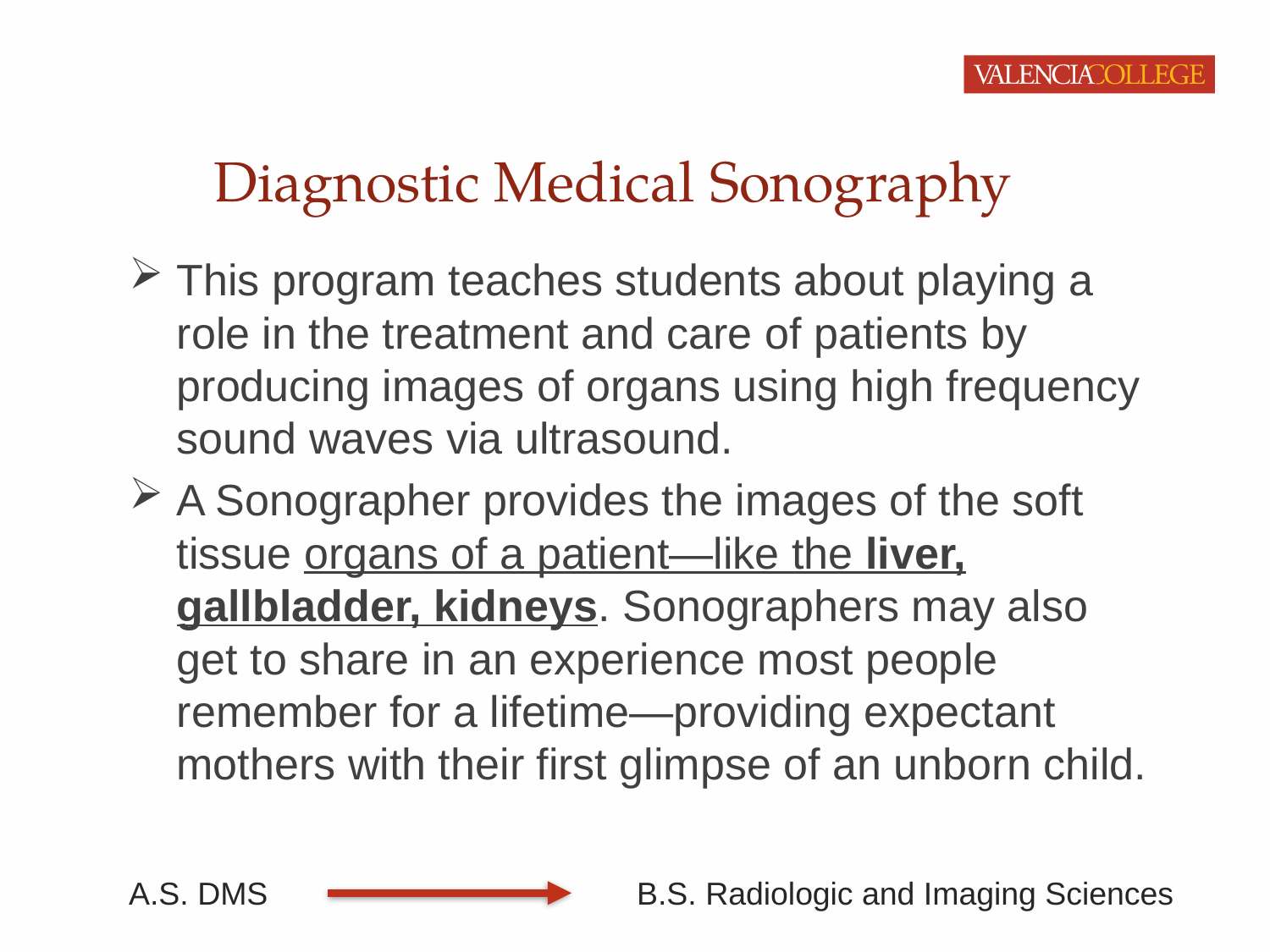

# Diagnostic Medical Sonography
This program teaches students about playing a role in the treatment and care of patients by producing images of organs using high frequency sound waves via ultrasound.
A Sonographer provides the images of the soft tissue organs of a patient—like the liver, gallbladder, kidneys. Sonographers may also get to share in an experience most people remember for a lifetime—providing expectant mothers with their first glimpse of an unborn child.
A.S. DMS			B.S. Radiologic and Imaging Sciences